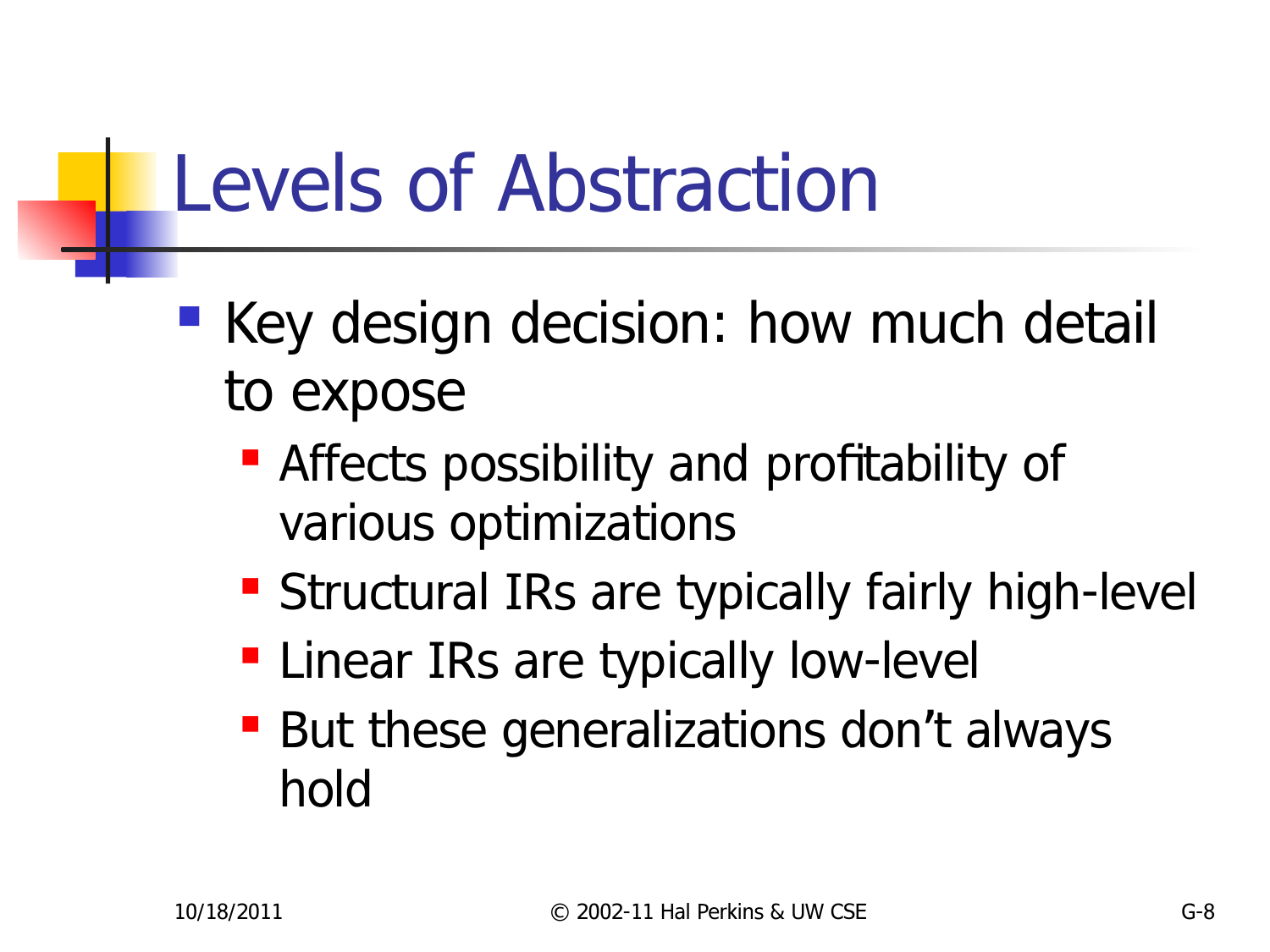

# Levels of Abstraction
Key design decision: how much detail to expose
Affects possibility and profitability of various optimizations
Structural IRs are typically fairly high-level
Linear IRs are typically low-level
But these generalizations don’t always hold
10/18/2011
© 2002-11 Hal Perkins & UW CSE
G-8